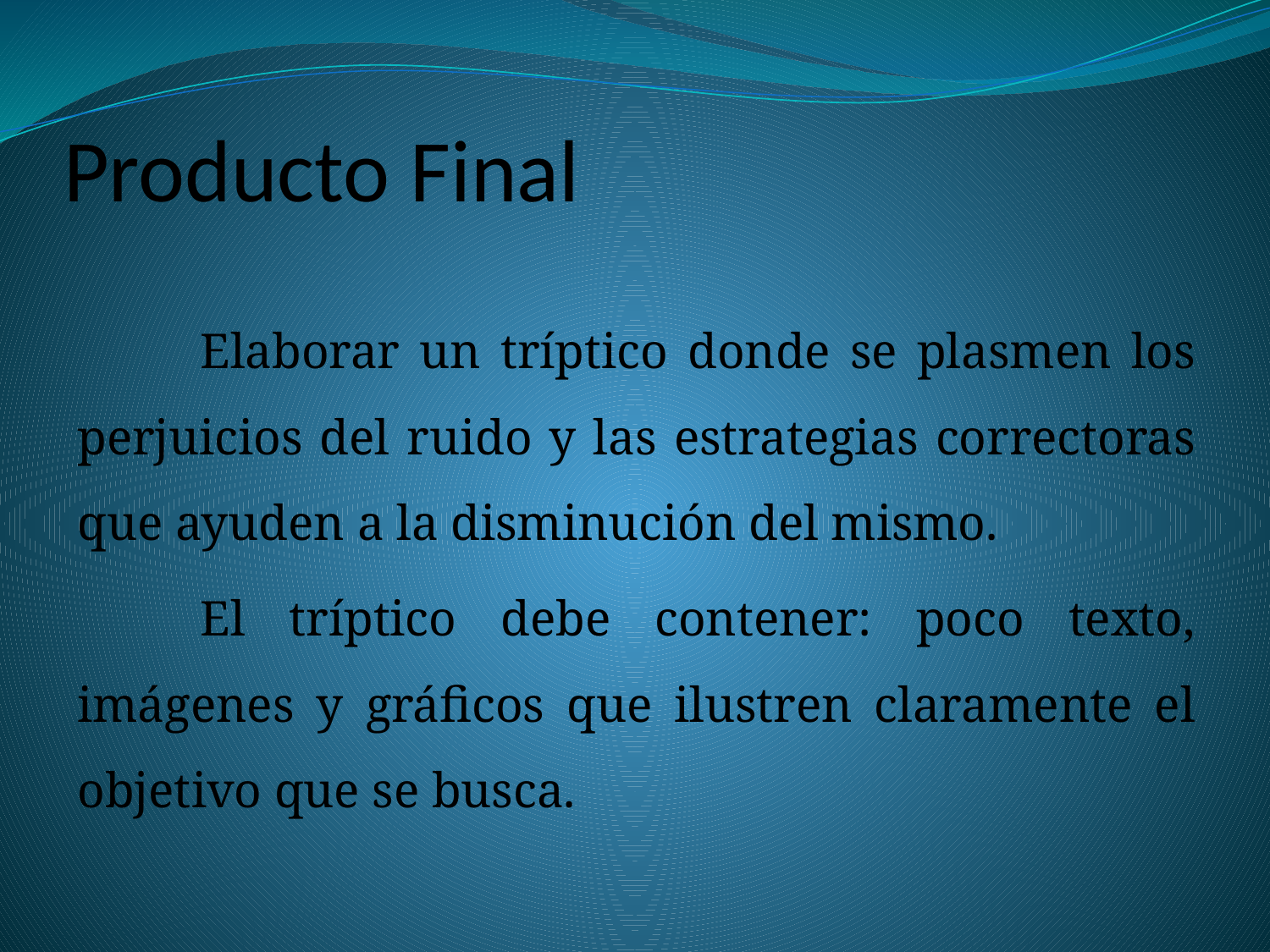

# Producto Final
	Elaborar un tríptico donde se plasmen los perjuicios del ruido y las estrategias correctoras que ayuden a la disminución del mismo.
	El tríptico debe contener: poco texto, imágenes y gráficos que ilustren claramente el objetivo que se busca.